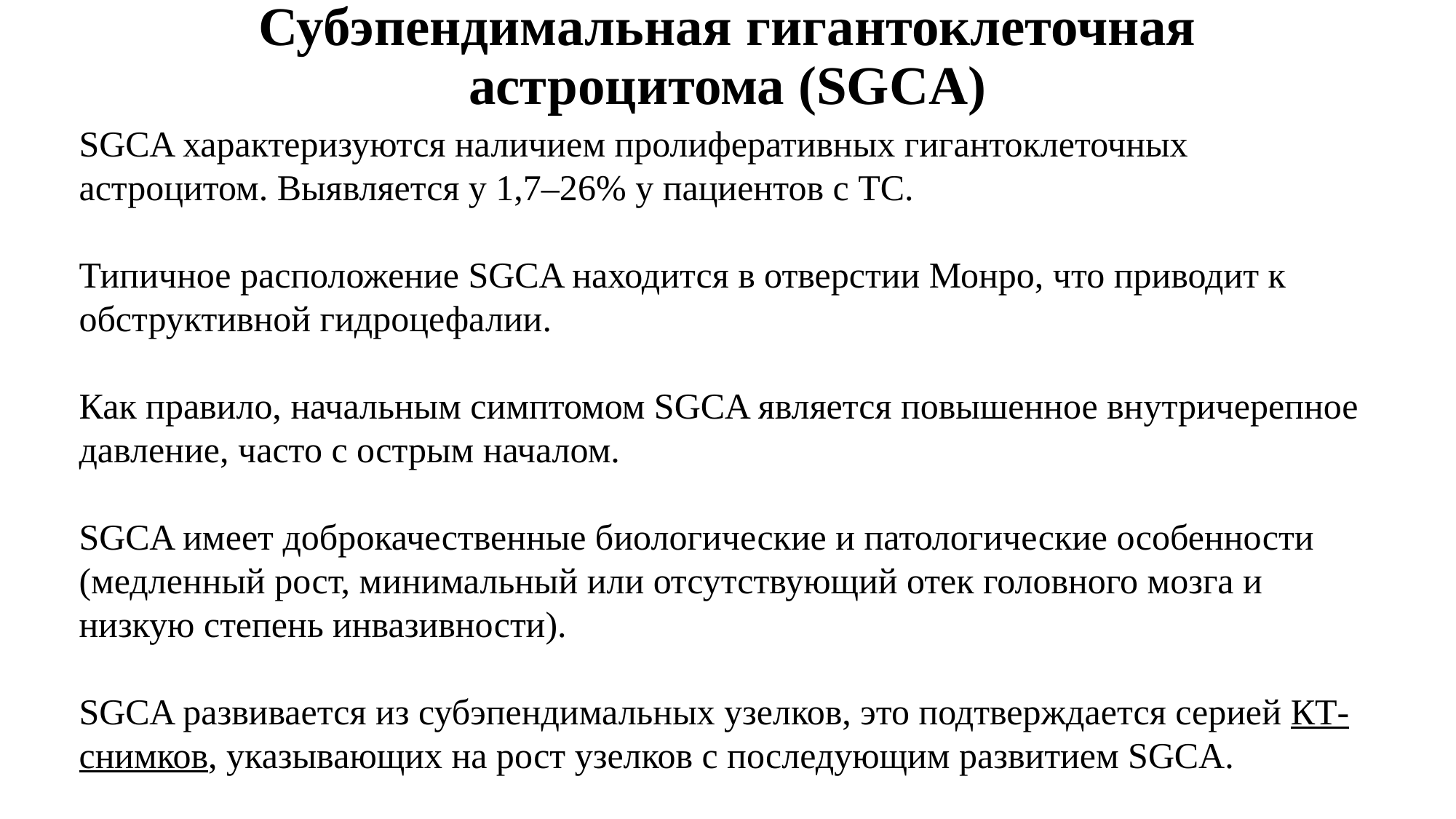

# Субэпендимальная гигантоклеточная астроцитома (SGCA)
SGCA характеризуются наличием пролиферативных гигантоклеточных астроцитом. Выявляется у 1,7–26% у пациентов с ТС.

Типичное расположение SGCA находится в отверстии Монро, что приводит к обструктивной гидроцефалии.

Как правило, начальным симптомом SGCA является повышенное внутричерепное давление, часто с острым началом.

SGCA имеет доброкачественные биологические и патологические особенности (медленный рост, минимальный или отсутствующий отек головного мозга и низкую степень инвазивности).

SGCA развивается из субэпендимальных узелков, это подтверждается серией КТ-снимков, указывающих на рост узелков с последующим развитием SGCA.